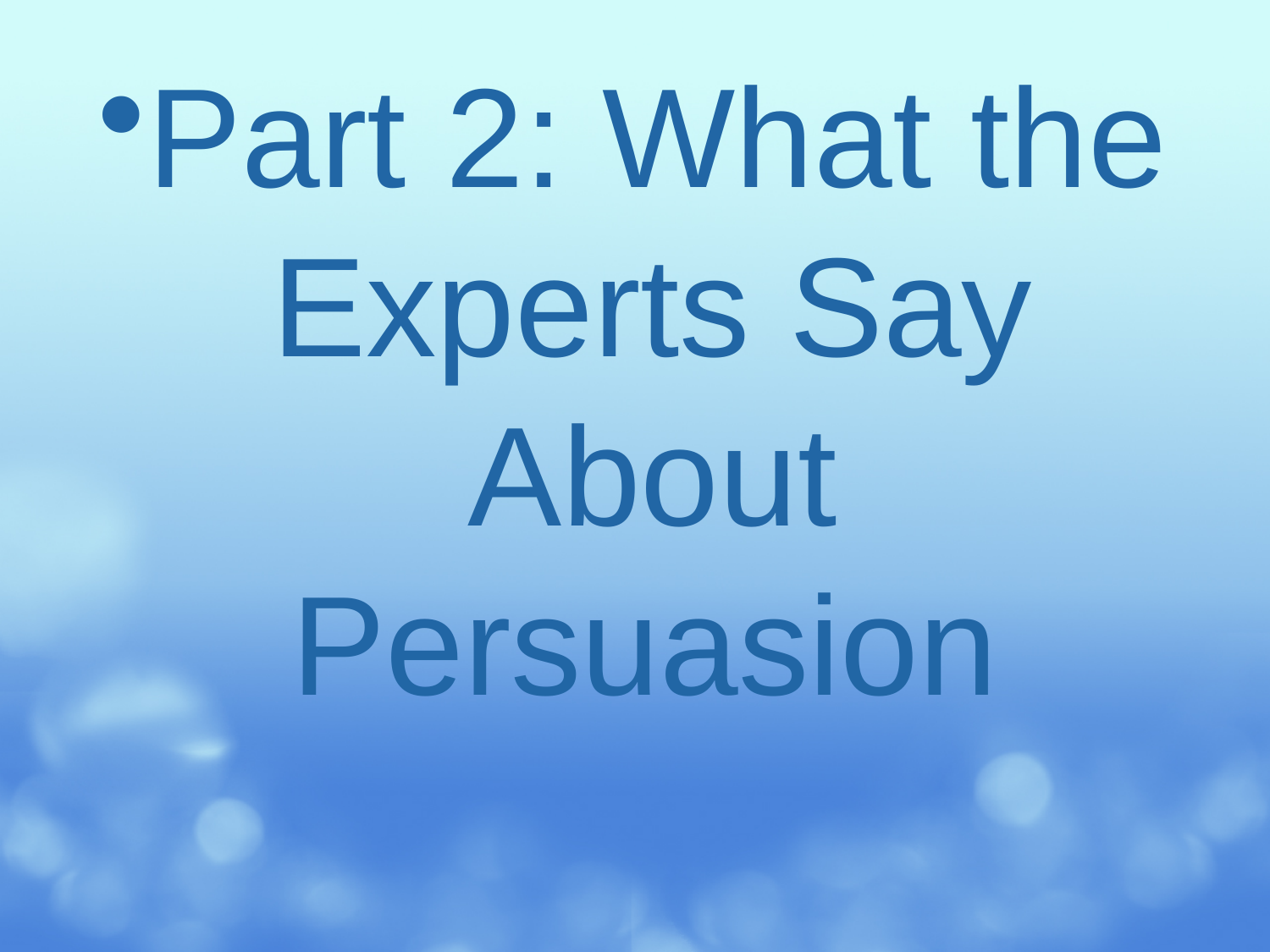

# Part 2: What the Experts Say About Persuasion